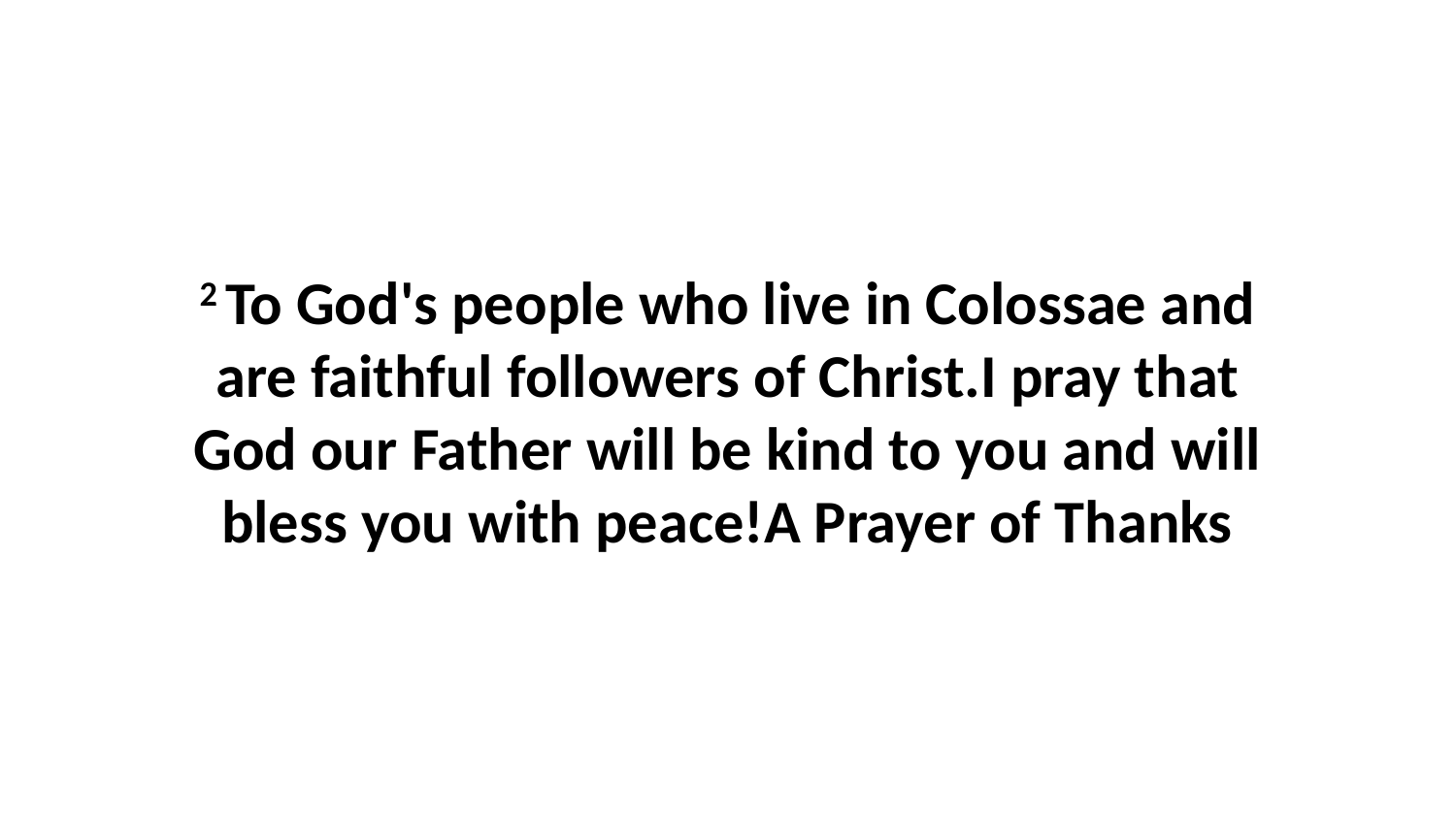

2 To God's people who live in Colossae and are faithful followers of Christ.I pray that God our Father will be kind to you and will bless you with peace!A Prayer of Thanks